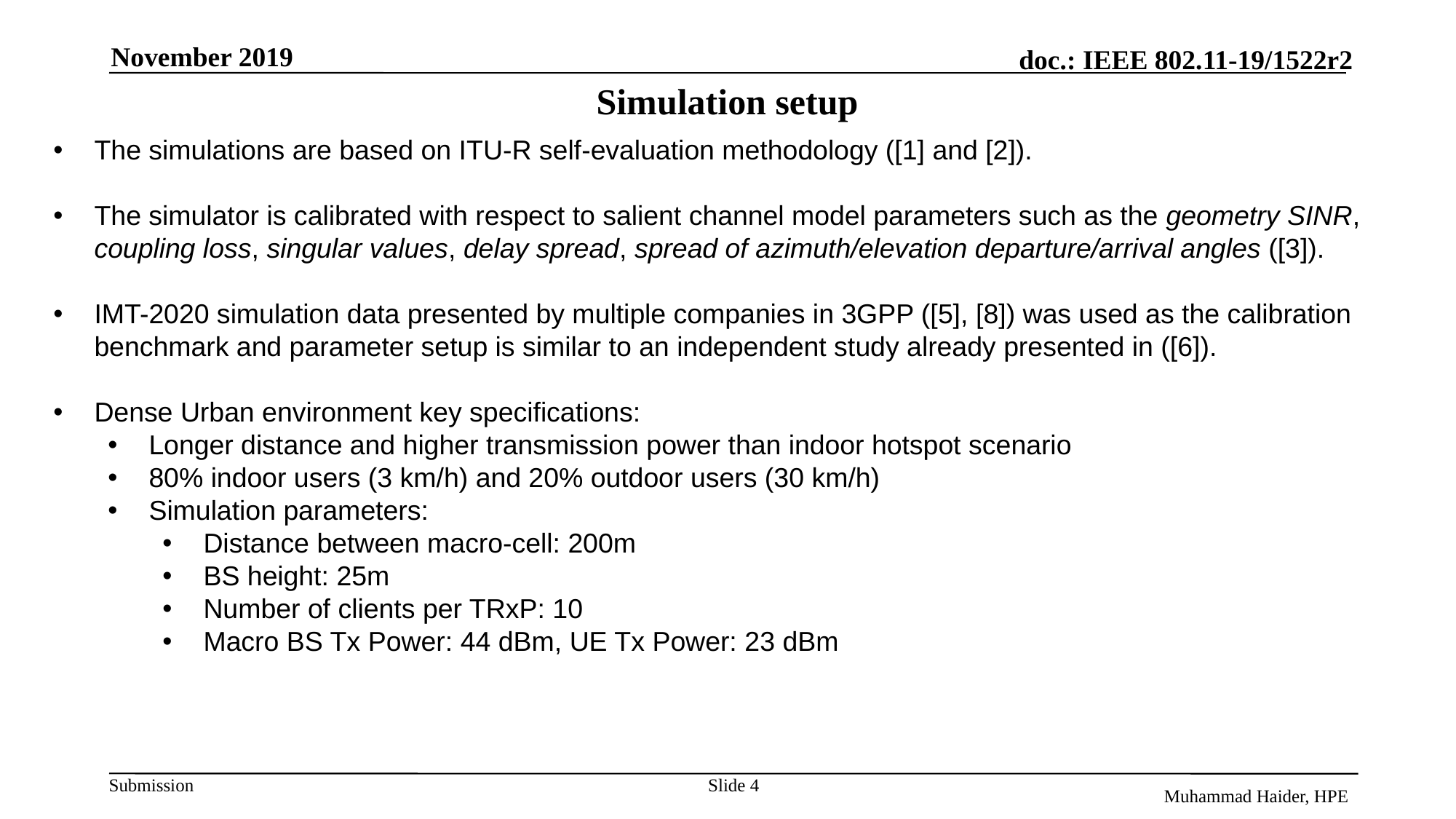

November 2019
# Simulation setup
The simulations are based on ITU-R self-evaluation methodology ([1] and [2]).

The simulator is calibrated with respect to salient channel model parameters such as the geometry SINR, coupling loss, singular values, delay spread, spread of azimuth/elevation departure/arrival angles ([3]).

IMT-2020 simulation data presented by multiple companies in 3GPP ([5], [8]) was used as the calibration benchmark and parameter setup is similar to an independent study already presented in ([6]).

Dense Urban environment key specifications:
Longer distance and higher transmission power than indoor hotspot scenario
80% indoor users (3 km/h) and 20% outdoor users (30 km/h)
Simulation parameters:
Distance between macro-cell: 200m
BS height: 25m
Number of clients per TRxP: 10
Macro BS Tx Power: 44 dBm, UE Tx Power: 23 dBm
Slide 4
Muhammad Haider, HPE